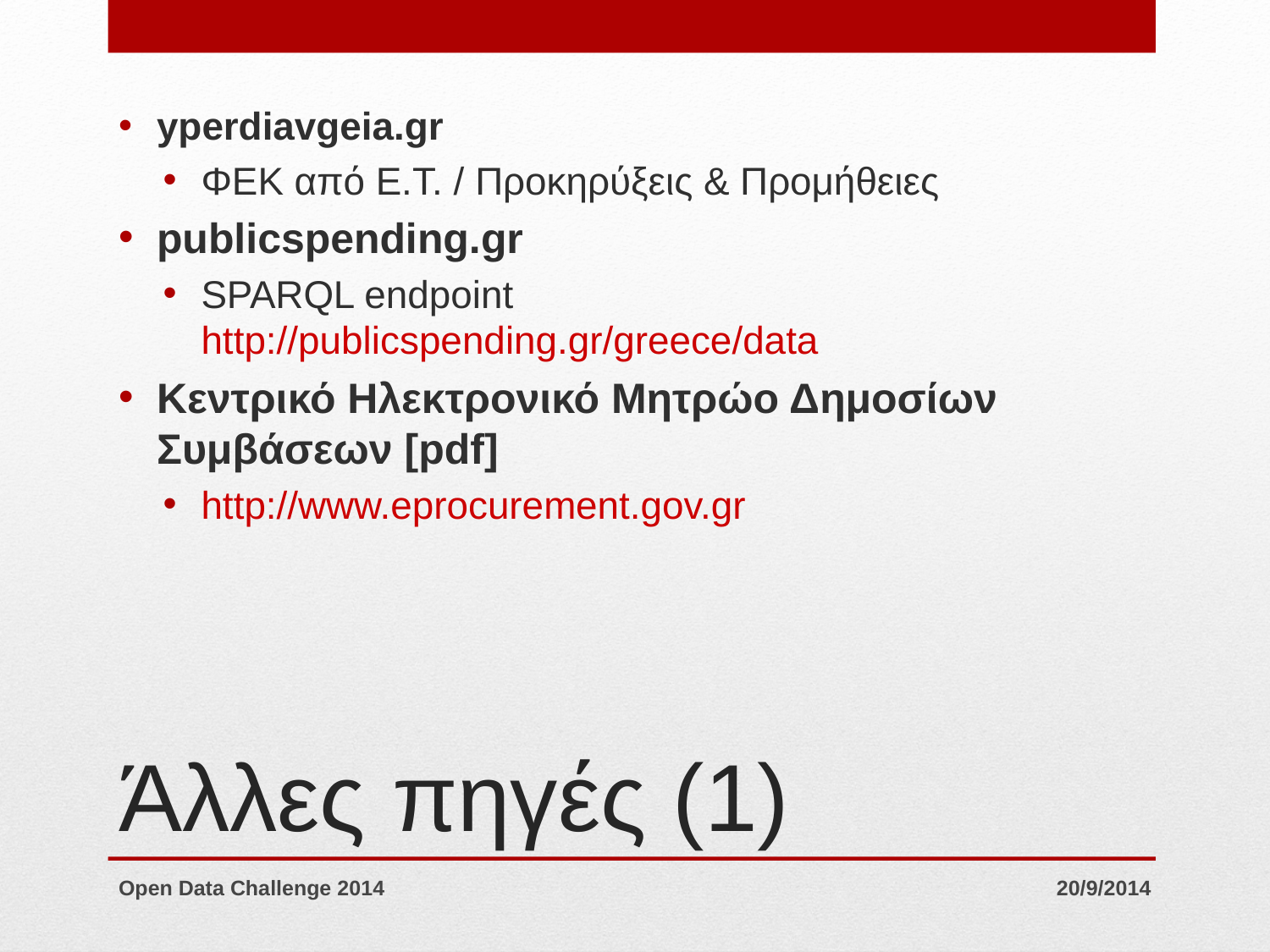

yperdiavgeia.gr
ΦΕΚ από Ε.Τ. / Προκηρύξεις & Προμήθειες
publicspending.gr
SPARQL endpoint http://publicspending.gr/greece/data
Κεντρικό Ηλεκτρονικό Μητρώο Δημοσίων Συμβάσεων [pdf]
http://www.eprocurement.gov.gr
# Άλλες πηγές (1)
Open Data Challenge 2014
20/9/2014